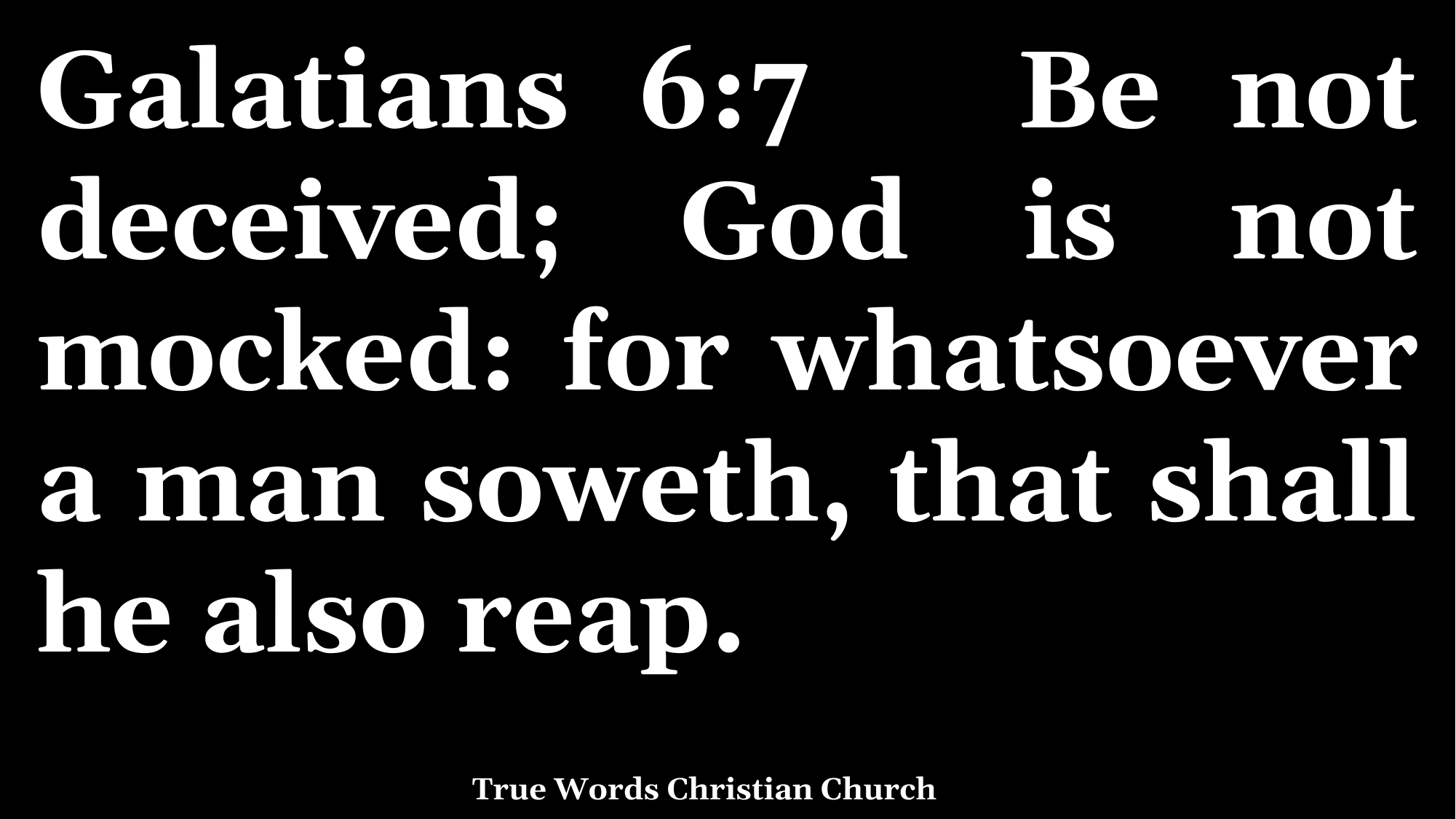

Galatians 6:7   Be not deceived; God is not mocked: for whatsoever a man soweth, that shall he also reap.
True Words Christian Church